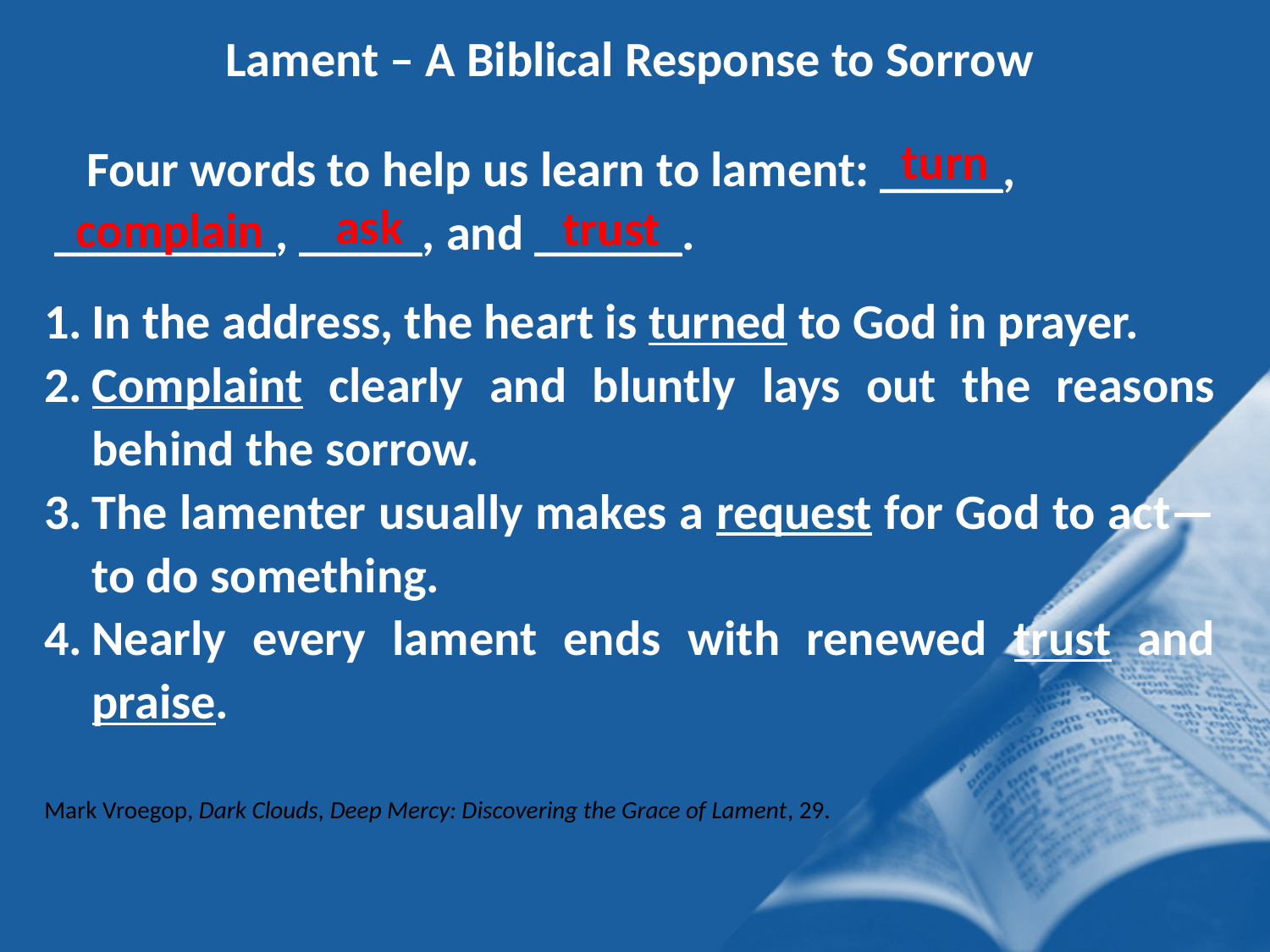

Lament – A Biblical Response to Sorrow

turn
Four words to help us learn to lament: _____, _________, _____, and ______.

ask
trust
complain
In the address, the heart is turned to God in prayer.
Complaint clearly and bluntly lays out the reasons behind the sorrow.
The lamenter usually makes a request for God to act—to do something.
Nearly every lament ends with renewed trust and praise.

Mark Vroegop, Dark Clouds, Deep Mercy: Discovering the Grace of Lament, 29.